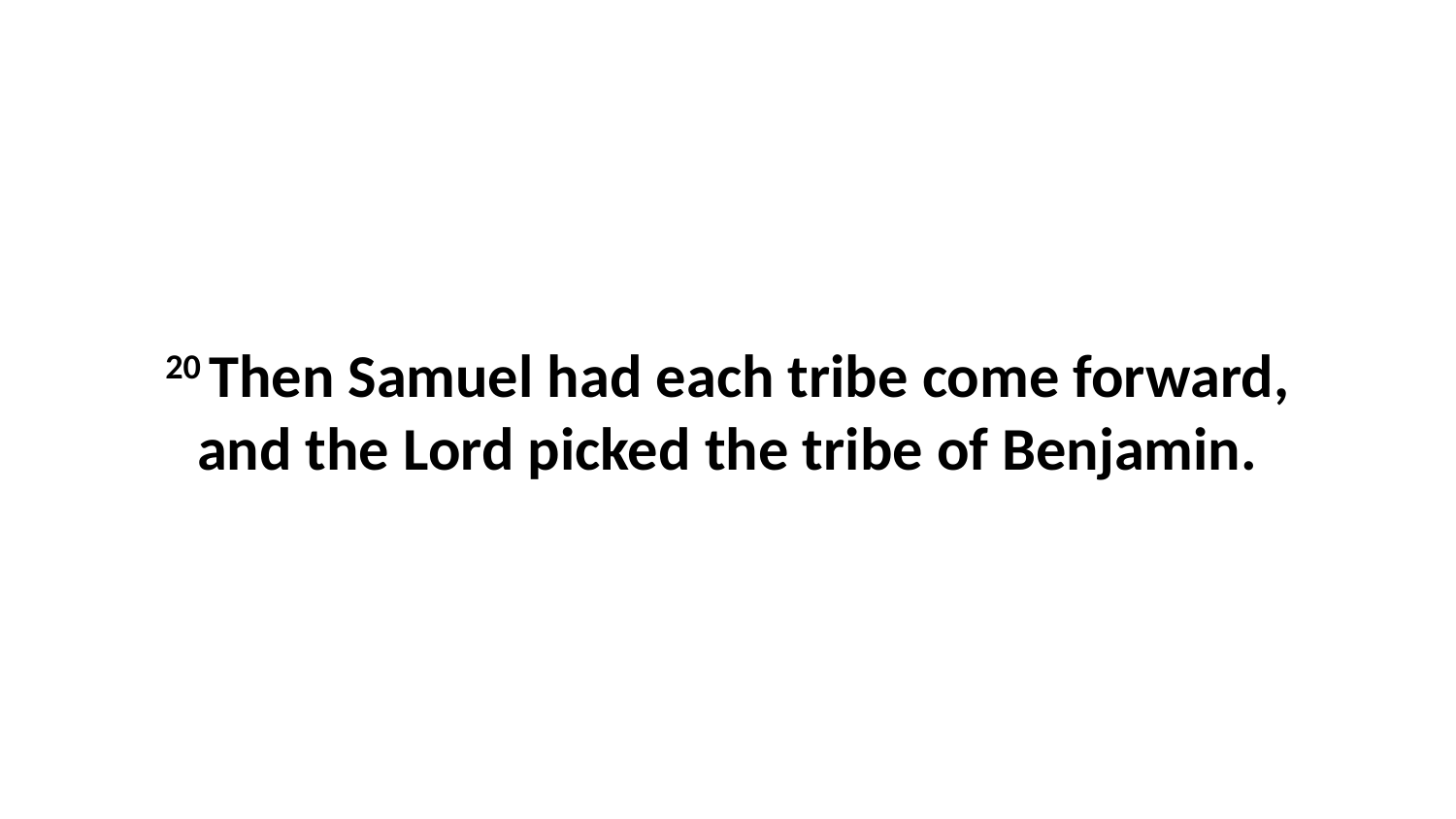

20 Then Samuel had each tribe come forward, and the Lord picked the tribe of Benjamin.